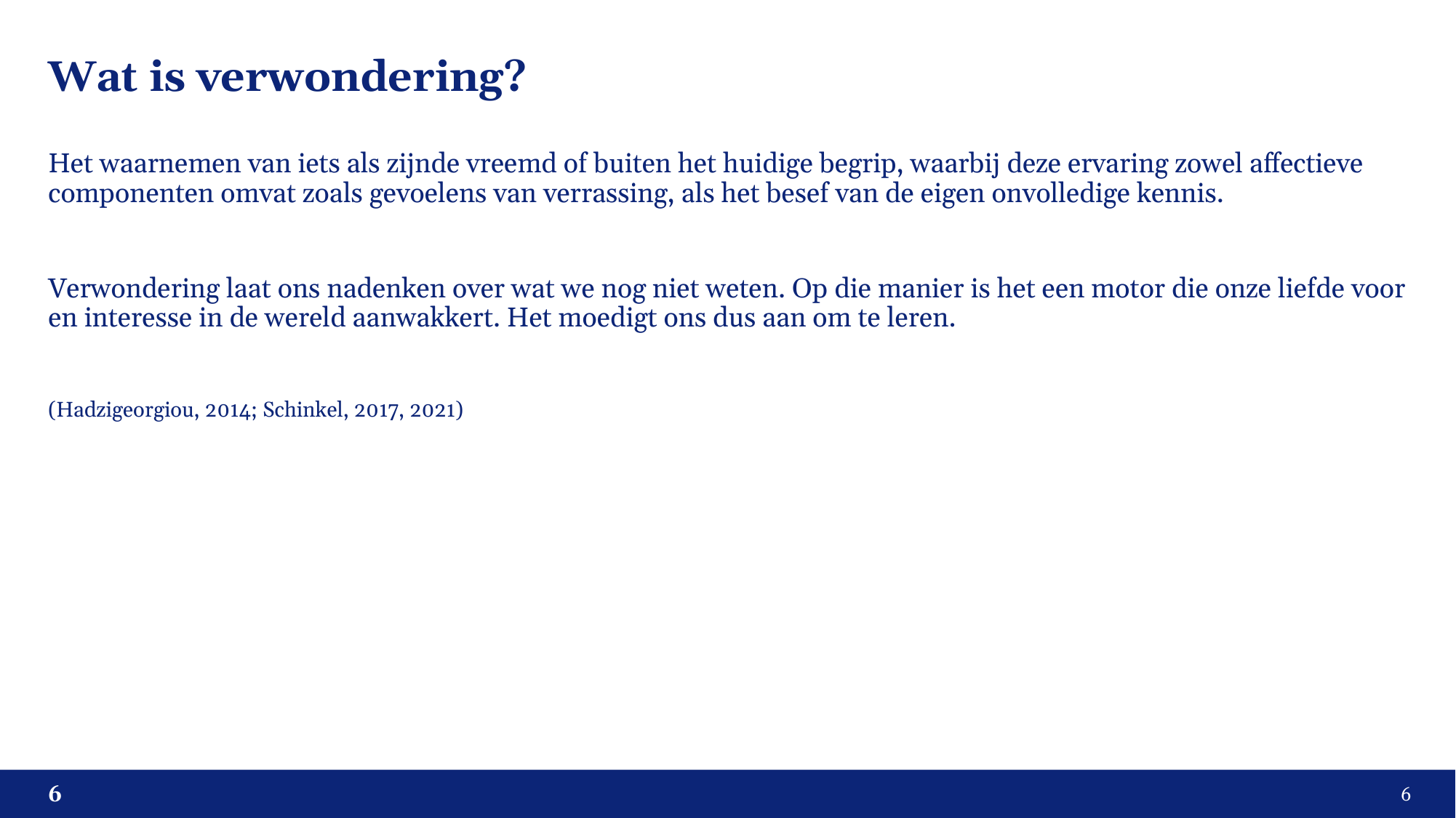

# Wat is verwondering?
Het waarnemen van iets als zijnde vreemd of buiten het huidige begrip, waarbij deze ervaring zowel affectieve componenten omvat zoals gevoelens van verrassing, als het besef van de eigen onvolledige kennis.

Verwondering laat ons nadenken over wat we nog niet weten. Op die manier is het een motor die onze liefde voor en interesse in de wereld aanwakkert. Het moedigt ons dus aan om te leren.

(Hadzigeorgiou, 2014; Schinkel, 2017, 2021)

6